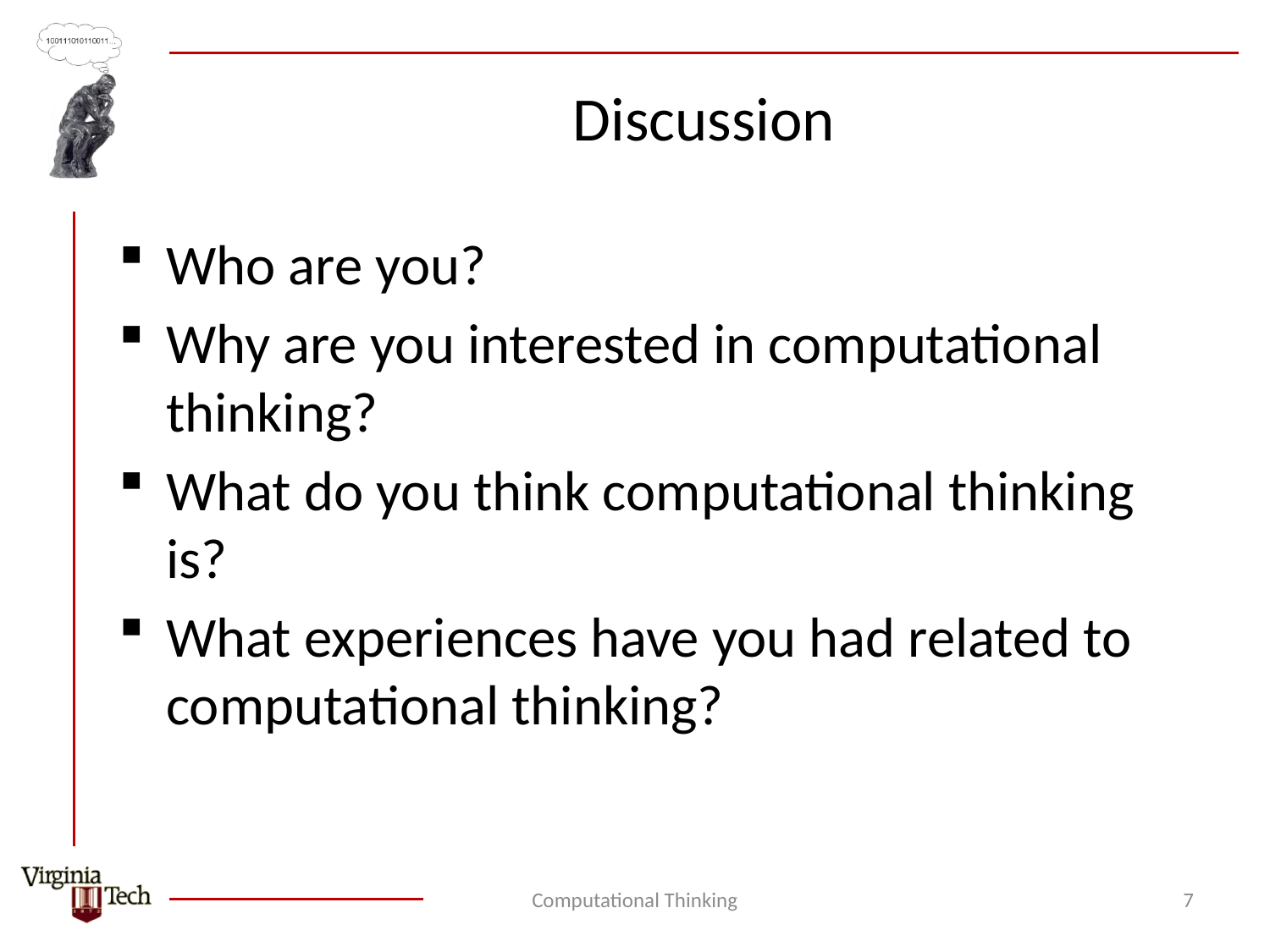

# Discussion
Who are you?
Why are you interested in computational thinking?
What do you think computational thinking is?
What experiences have you had related to computational thinking?
Computational Thinking
7